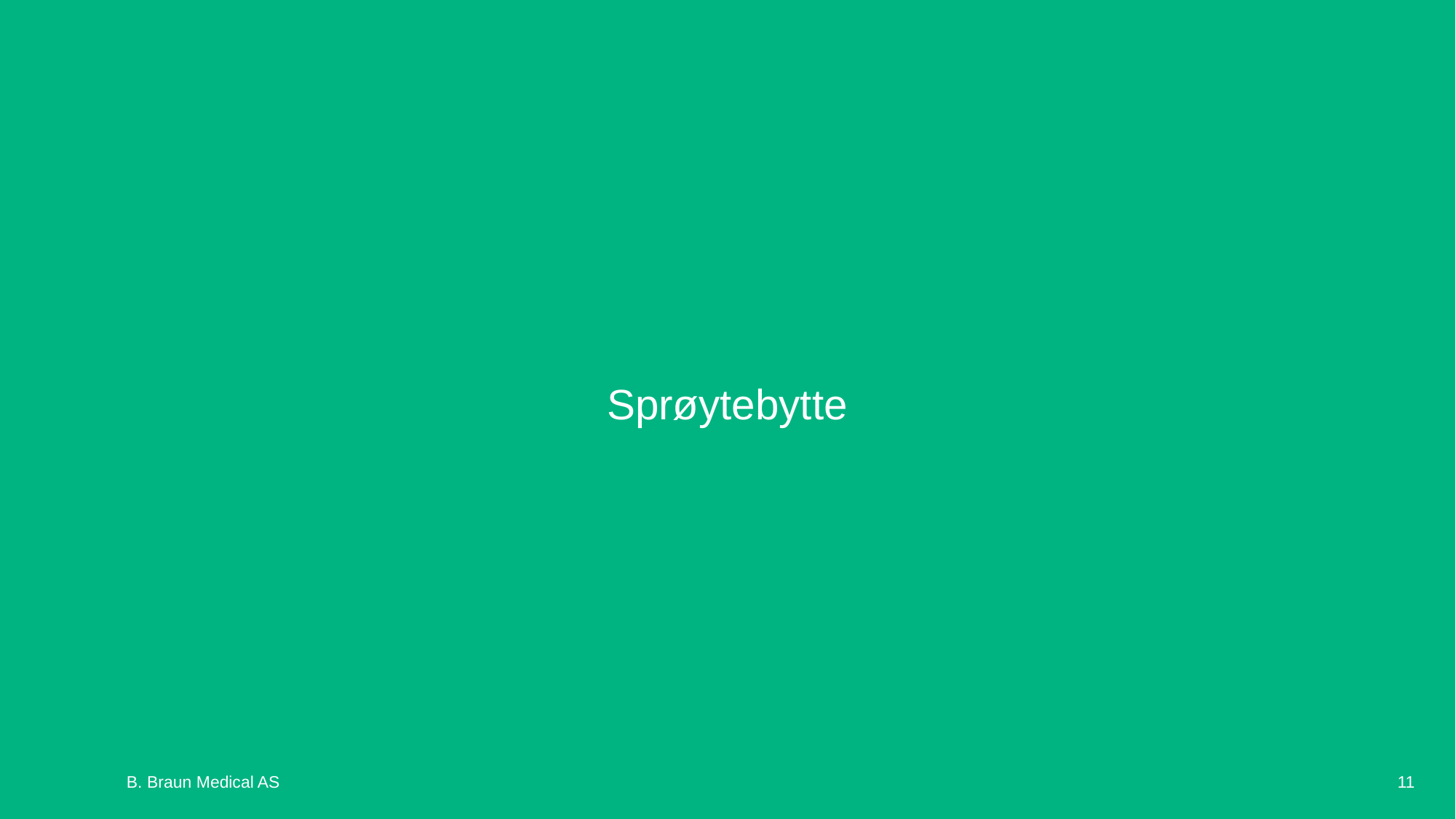

# Sprøytebytte
11
B. Braun Medical AS